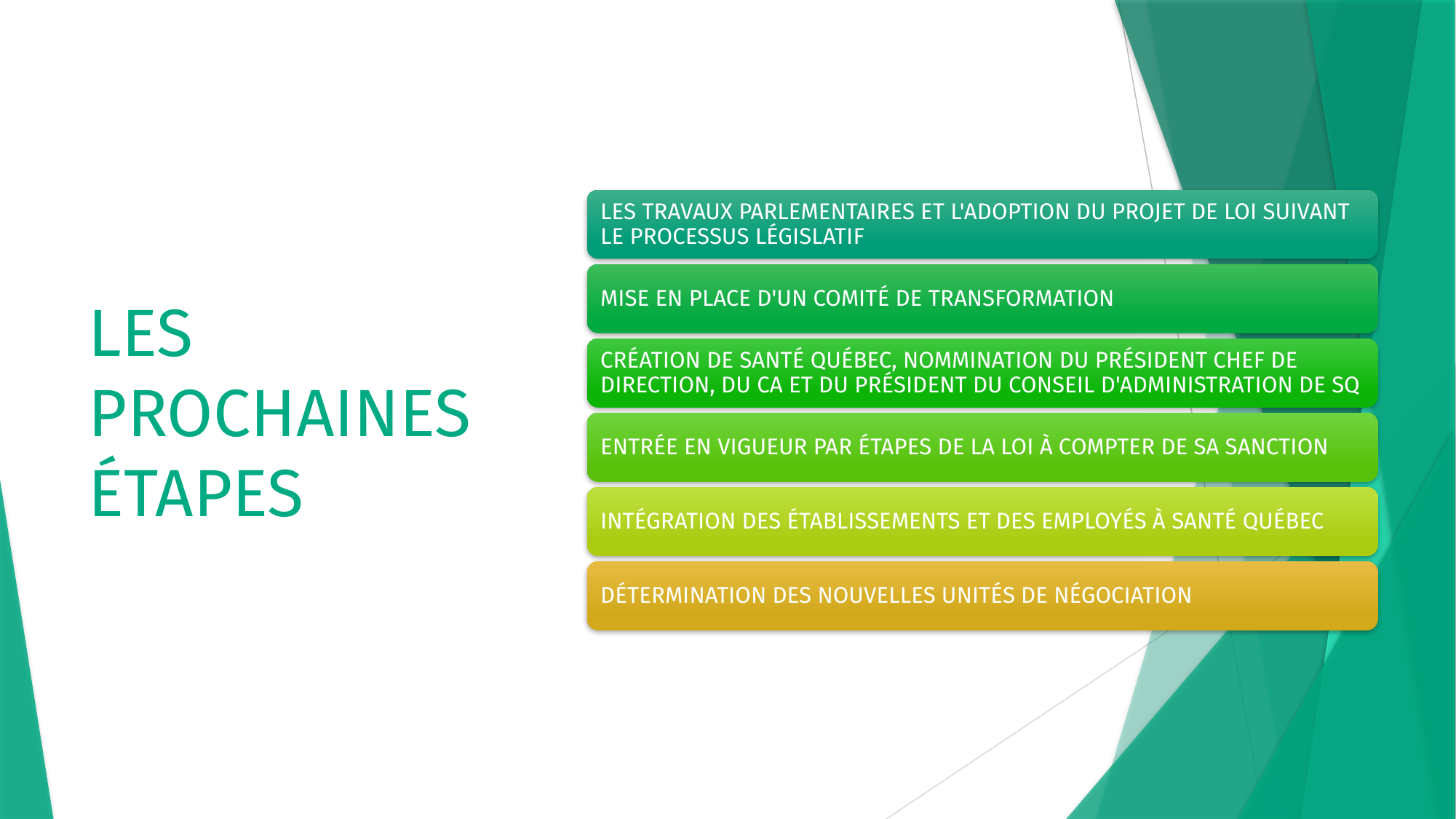

LES TRAVAUX PARLEMENTAIRES ET L'ADOPTION DU PROJET DE LOI SUIVANT LE PROCESSUS LÉGISLATIF
MISE EN PLACE D'UN COMITÉ DE TRANSFORMATION
CRÉATION DE SANTÉ QUÉBEC, NOMMINATION DU PRÉSIDENT CHEF DE DIRECTION, DU CA ET DU PRÉSIDENT DU CONSEIL D'ADMINISTRATION DE SQ
ENTRÉE EN VIGUEUR PAR ÉTAPES DE LA LOI À COMPTER DE SA SANCTION
INTÉGRATION DES ÉTABLISSEMENTS ET DES EMPLOYÉS À SANTÉ QUÉBEC
DÉTERMINATION DES NOUVELLES UNITÉS DE NÉGOCIATION
LES PROCHAINES ÉTAPES